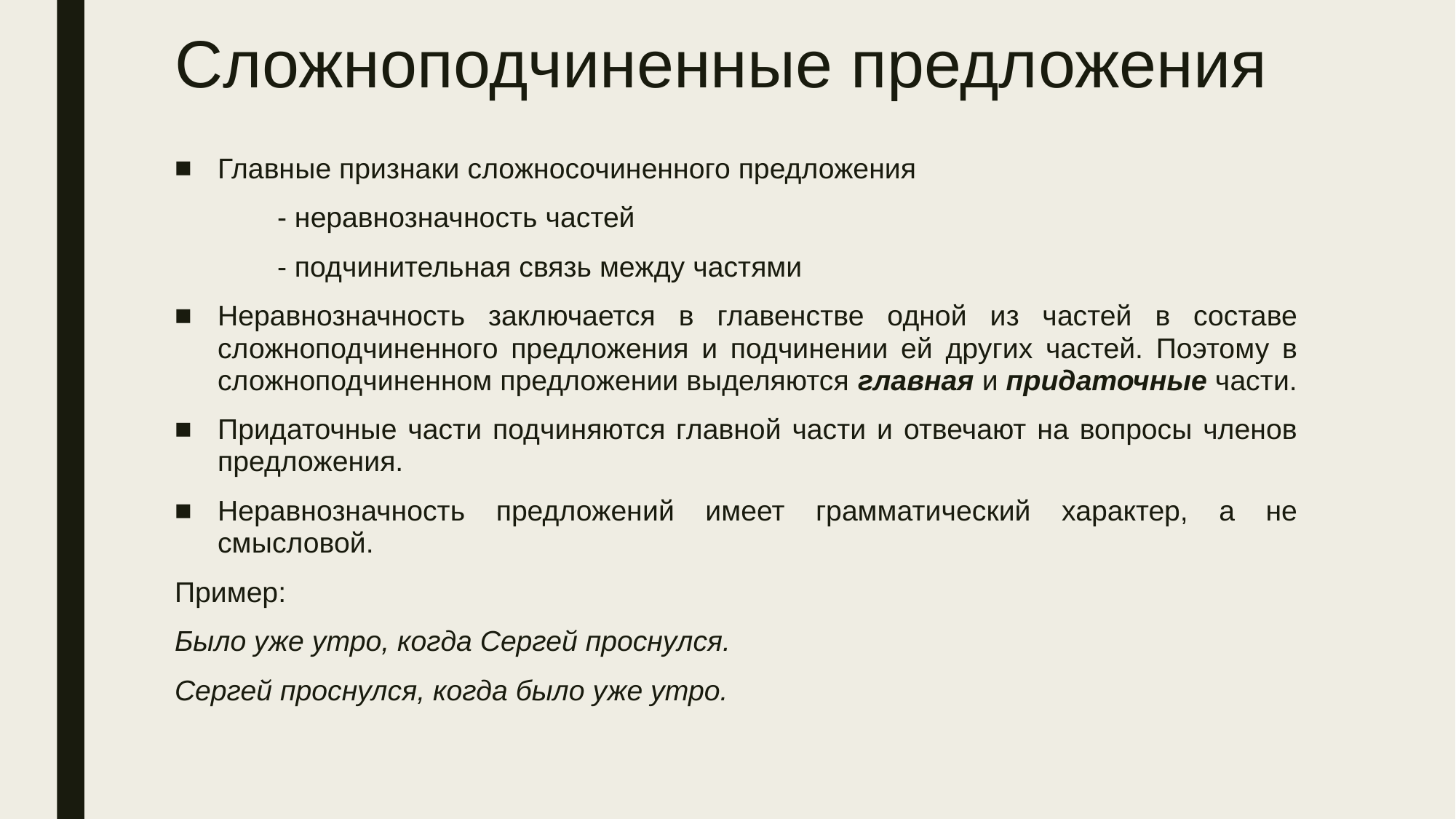

# Сложноподчиненные предложения
Главные признаки сложносочиненного предложения
	- неравнозначность частей
	- подчинительная связь между частями
Неравнозначность заключается в главенстве одной из частей в составе сложноподчиненного предложения и подчинении ей других частей. Поэтому в сложноподчиненном предложении выделяются главная и придаточные части.
Придаточные части подчиняются главной части и отвечают на вопросы членов предложения.
Неравнозначность предложений имеет грамматический характер, а не смысловой.
Пример:
Было уже утро, когда Сергей проснулся.
Сергей проснулся, когда было уже утро.